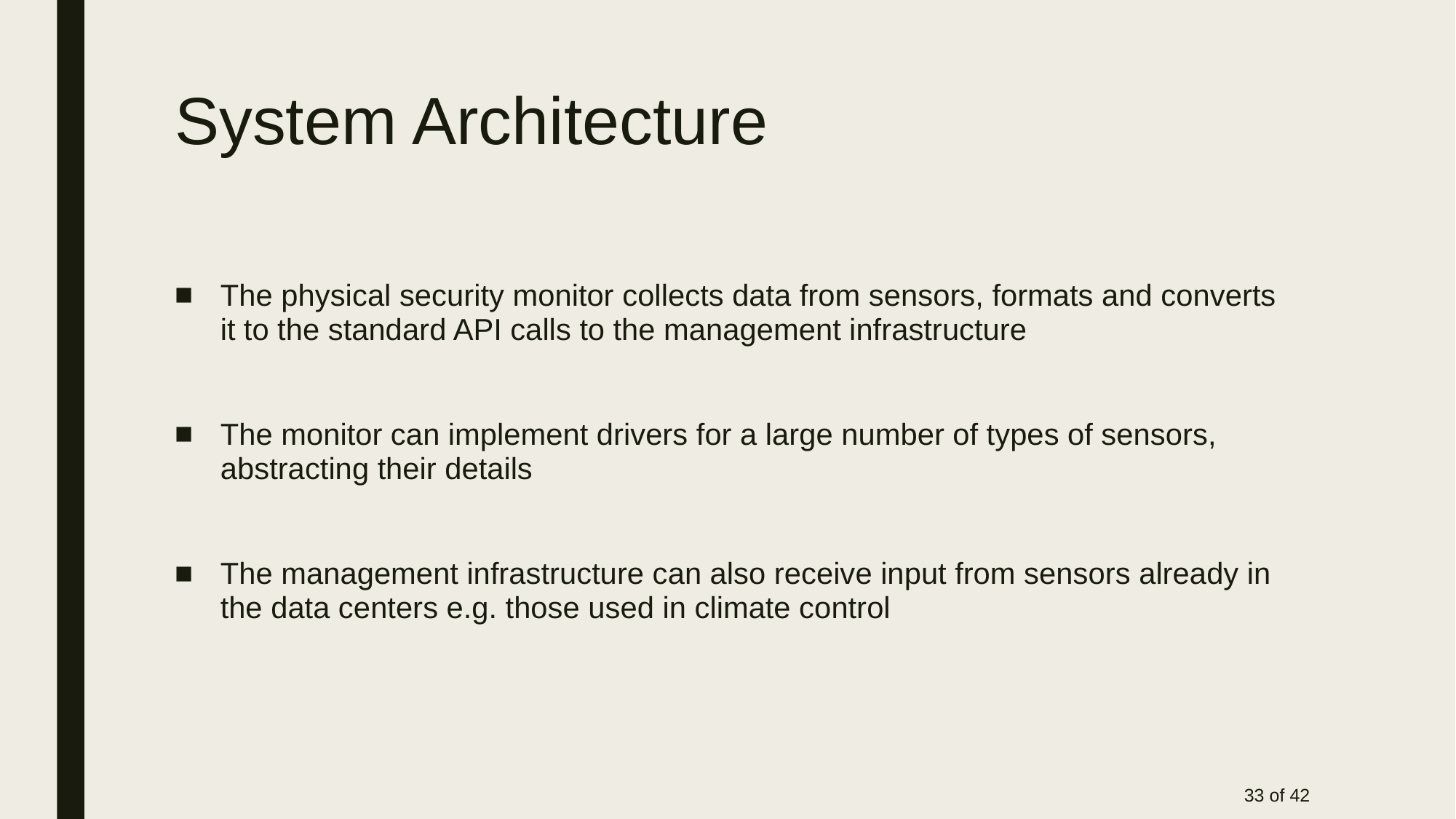

# System Architecture
The physical security monitor collects data from sensors, formats and converts it to the standard API calls to the management infrastructure

The monitor can implement drivers for a large number of types of sensors, abstracting their details

The management infrastructure can also receive input from sensors already in the data centers e.g. those used in climate control
33 of 42